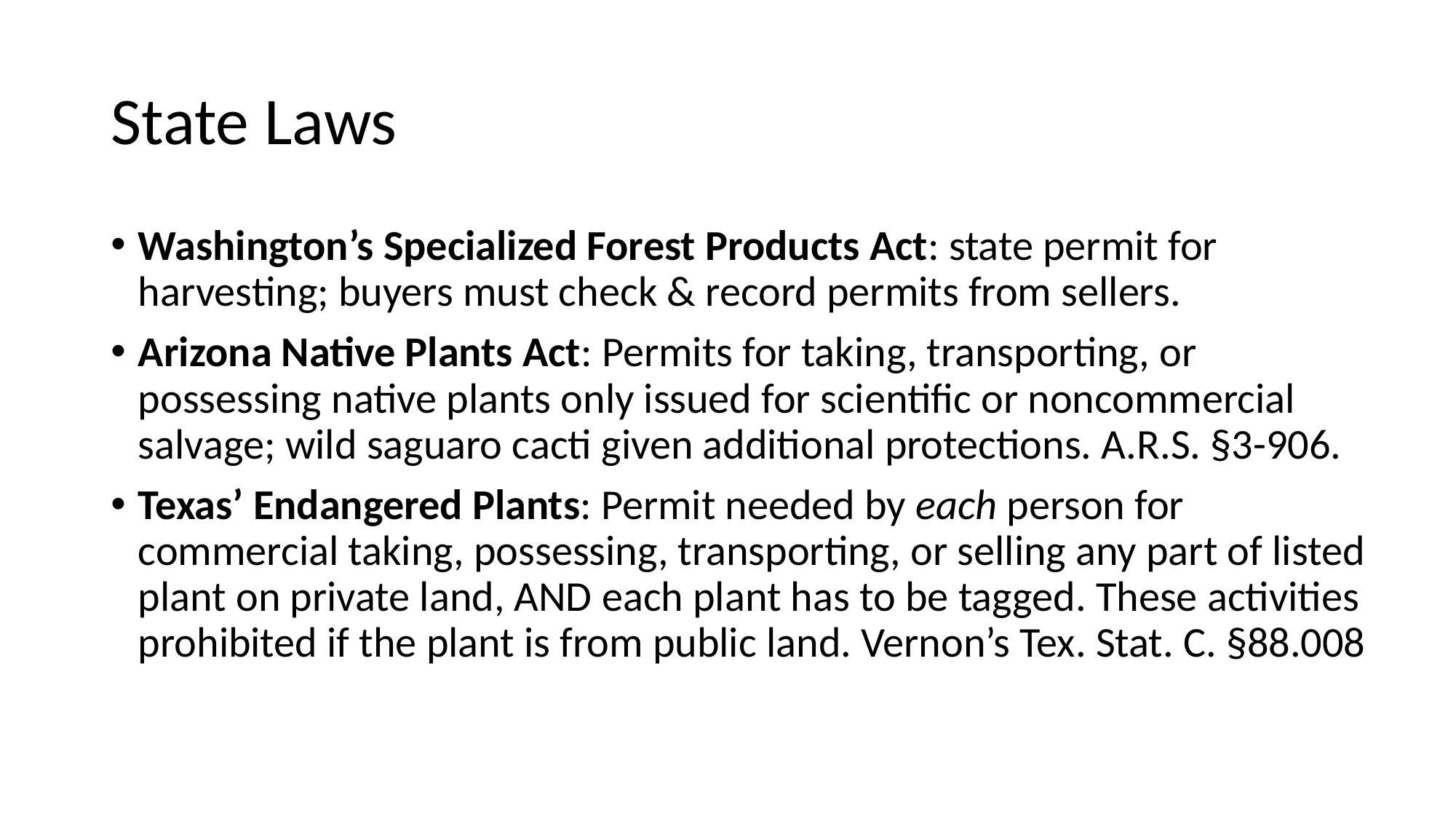

# State Laws
Washington’s Specialized Forest Products Act: state permit for harvesting; buyers must check & record permits from sellers.
Arizona Native Plants Act: Permits for taking, transporting, or possessing native plants only issued for scientific or noncommercial salvage; wild saguaro cacti given additional protections. A.R.S. §3-906.
Texas’ Endangered Plants: Permit needed by each person for commercial taking, possessing, transporting, or selling any part of listed plant on private land, AND each plant has to be tagged. These activities prohibited if the plant is from public land. Vernon’s Tex. Stat. C. §88.008